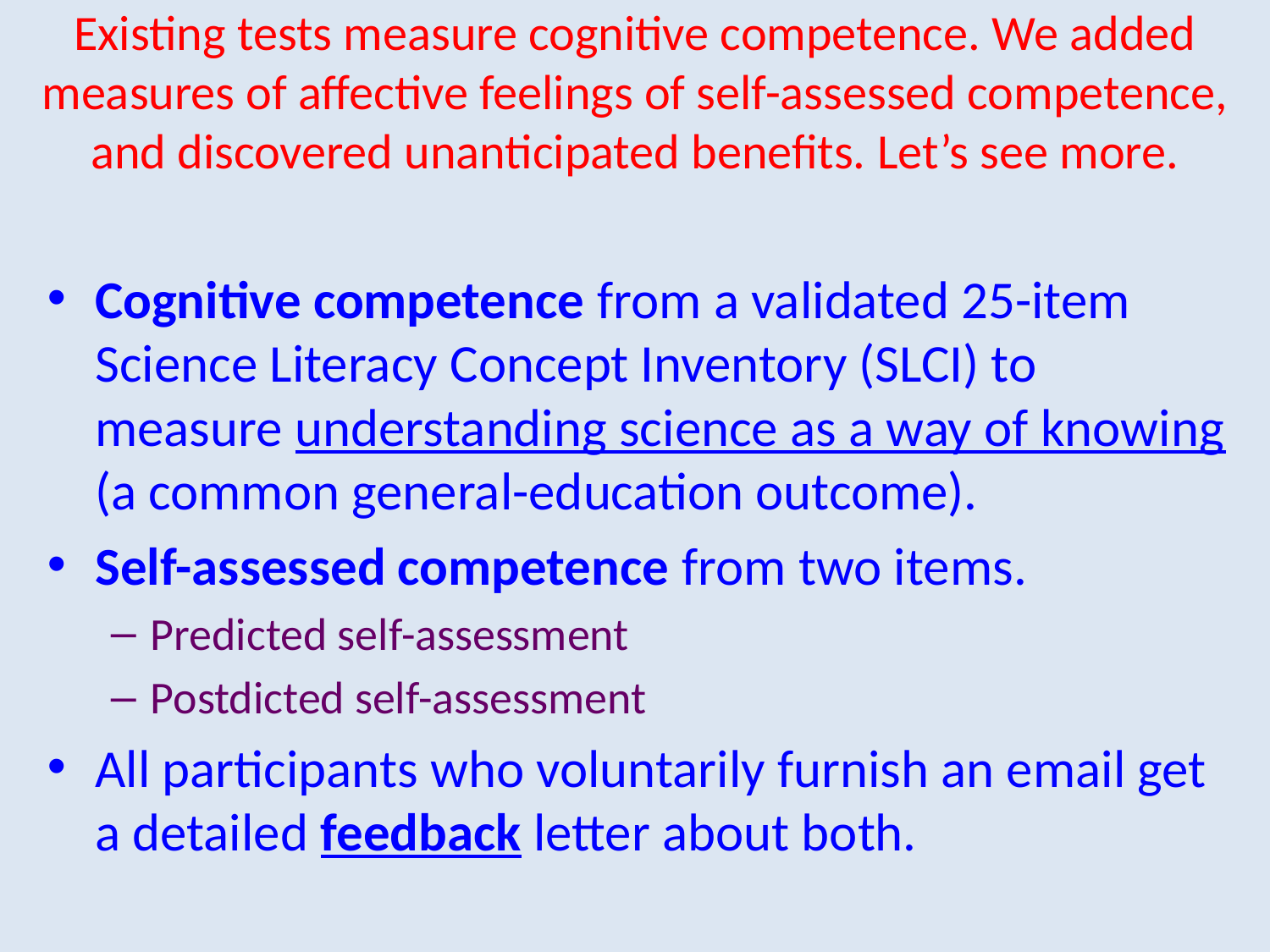

# Existing tests measure cognitive competence. We added measures of affective feelings of self-assessed competence, and discovered unanticipated benefits. Let’s see more.
Cognitive competence from a validated 25-item Science Literacy Concept Inventory (SLCI) to measure understanding science as a way of knowing (a common general-education outcome).
Self-assessed competence from two items.
Predicted self-assessment
Postdicted self-assessment
All participants who voluntarily furnish an email get a detailed feedback letter about both.